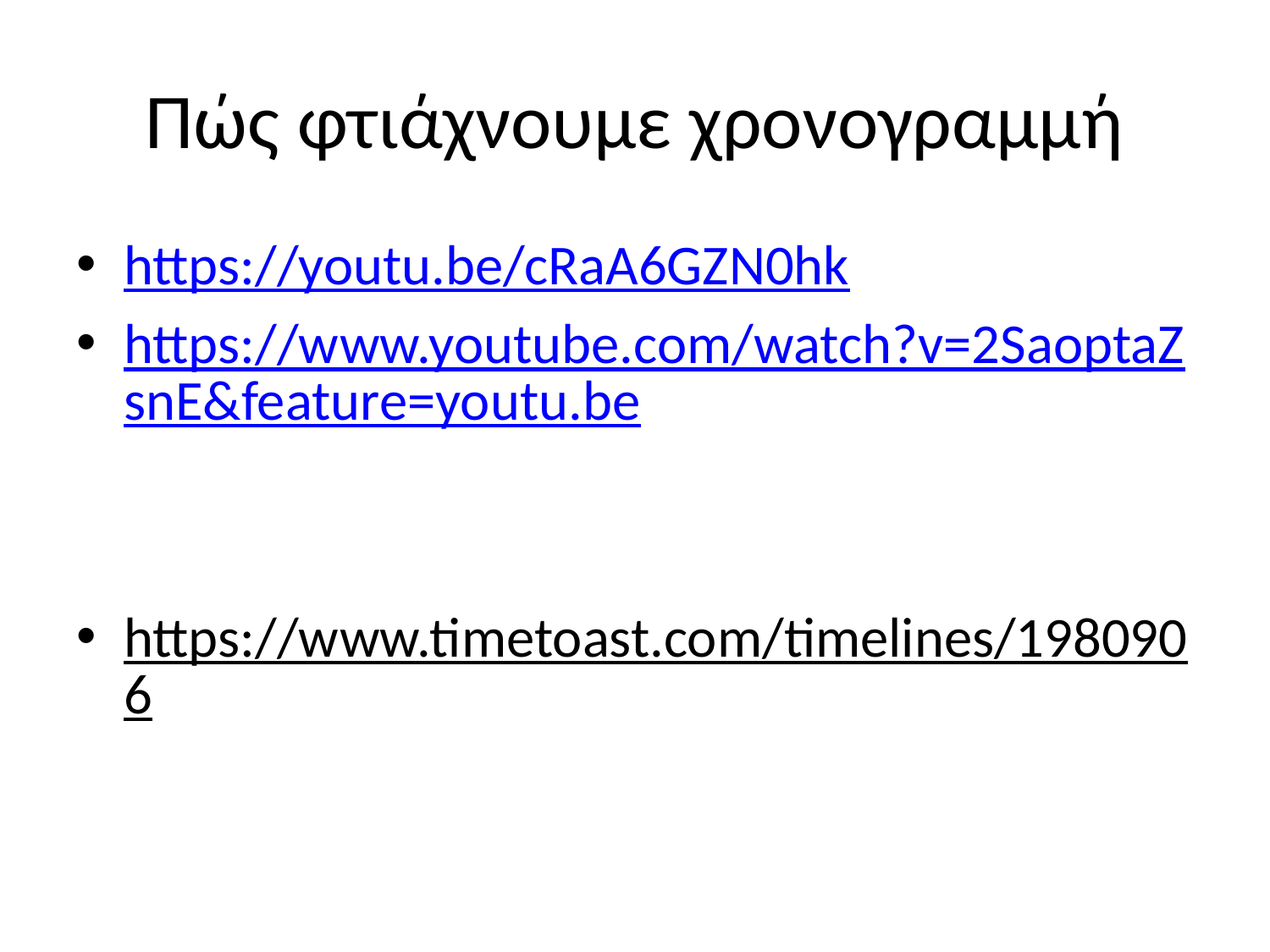

# Πώς φτιάχνουμε χρονογραμμή
https://youtu.be/cRaA6GZN0hk
https://www.youtube.com/watch?v=2SaoptaZsnE&feature=youtu.be

https://www.timetoast.com/timelines/1980906